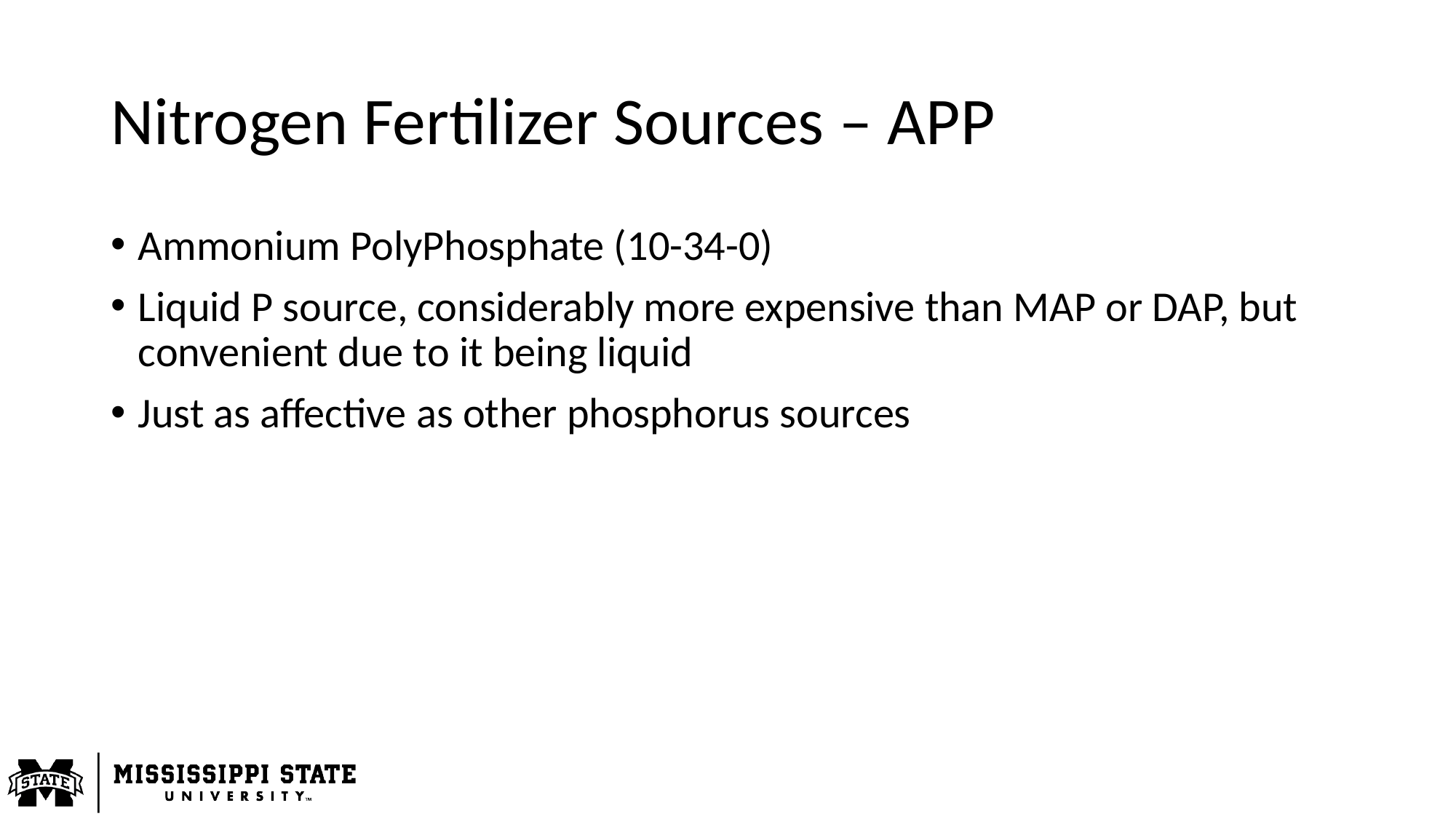

# Nitrogen Fertilizer Sources – APP
Ammonium PolyPhosphate (10-34-0)
Liquid P source, considerably more expensive than MAP or DAP, but convenient due to it being liquid
Just as affective as other phosphorus sources